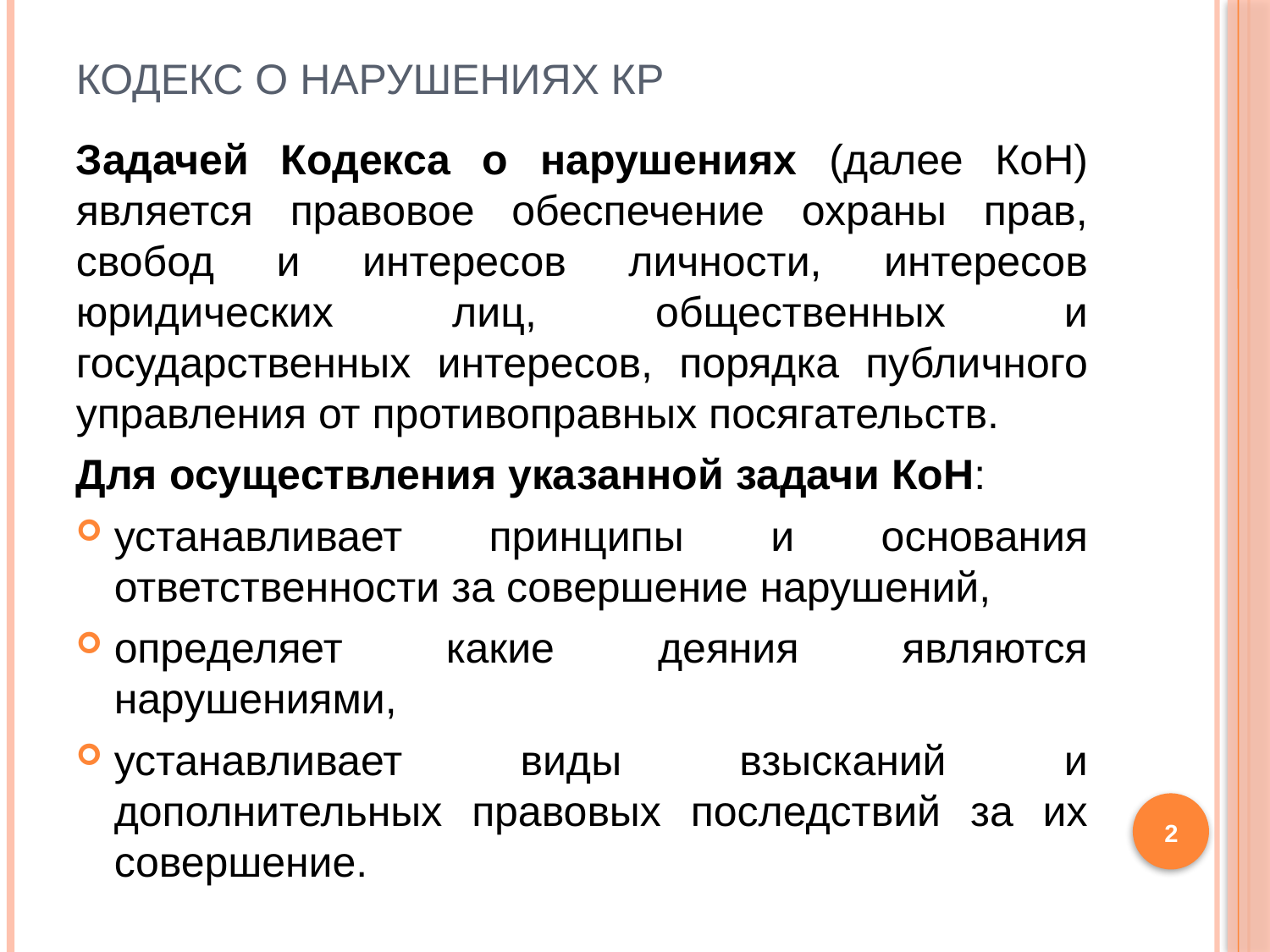

# Кодекс о нарушениях КР
Задачей Кодекса о нарушениях (далее КоН) является правовое обеспечение охраны прав, свобод и интересов личности, интересов юридических лиц, общественных и государственных интересов, порядка публичного управления от противоправных посягательств.
Для осуществления указанной задачи КоН:
устанавливает принципы и основания ответственности за совершение нарушений,
определяет какие деяния являются нарушениями,
устанавливает виды взысканий и дополнительных правовых последствий за их совершение.

2